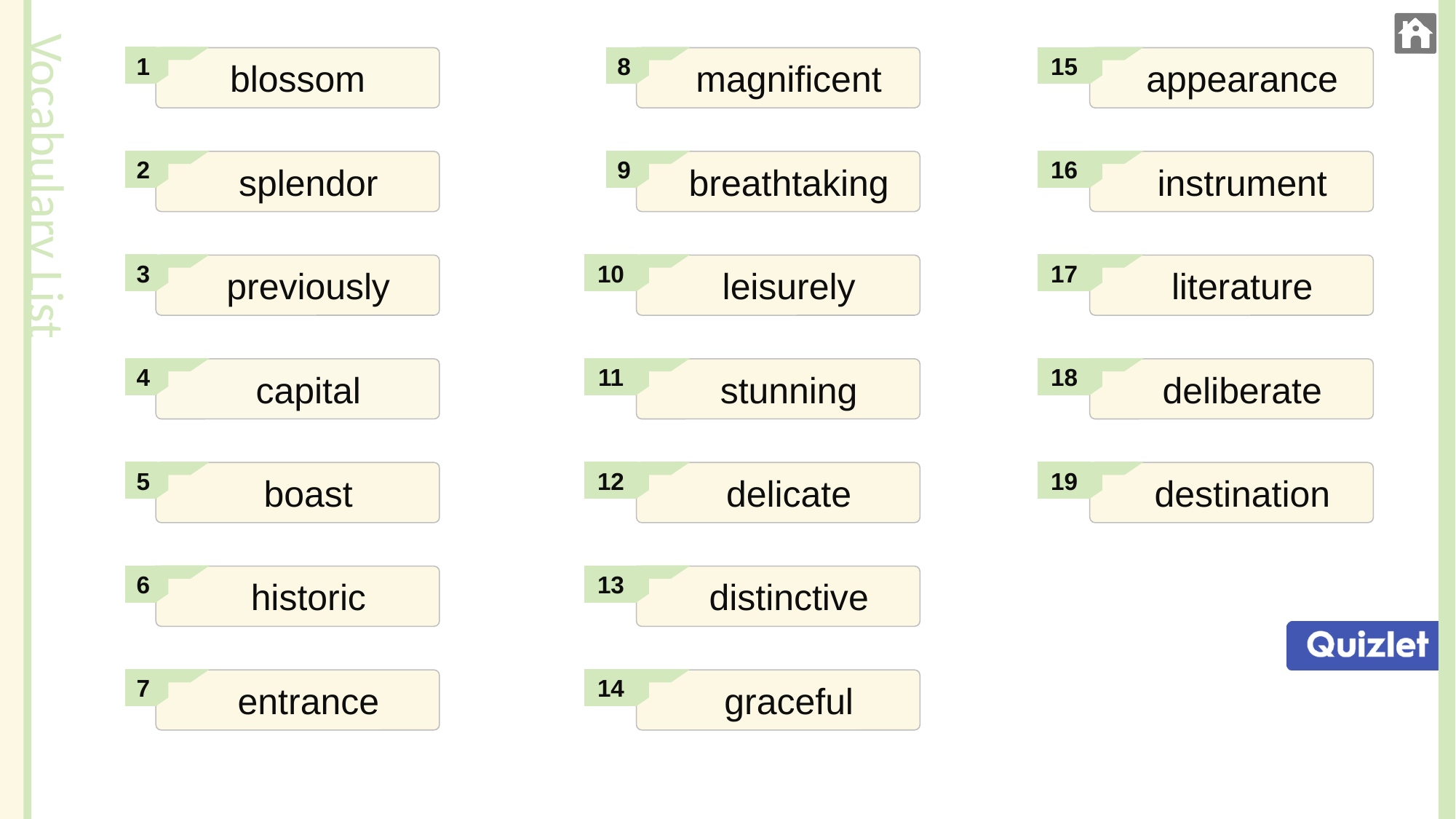

1

blossom
8

magnificent
15

appearance
2

splendor
9

breathtaking
16

instrument
3

previously
10

leisurely
17

literature
4

capital
11

stunning
18

deliberate
5

boast
12

delicate
19

destination
6

historic
13

distinctive
7

entrance
14

graceful